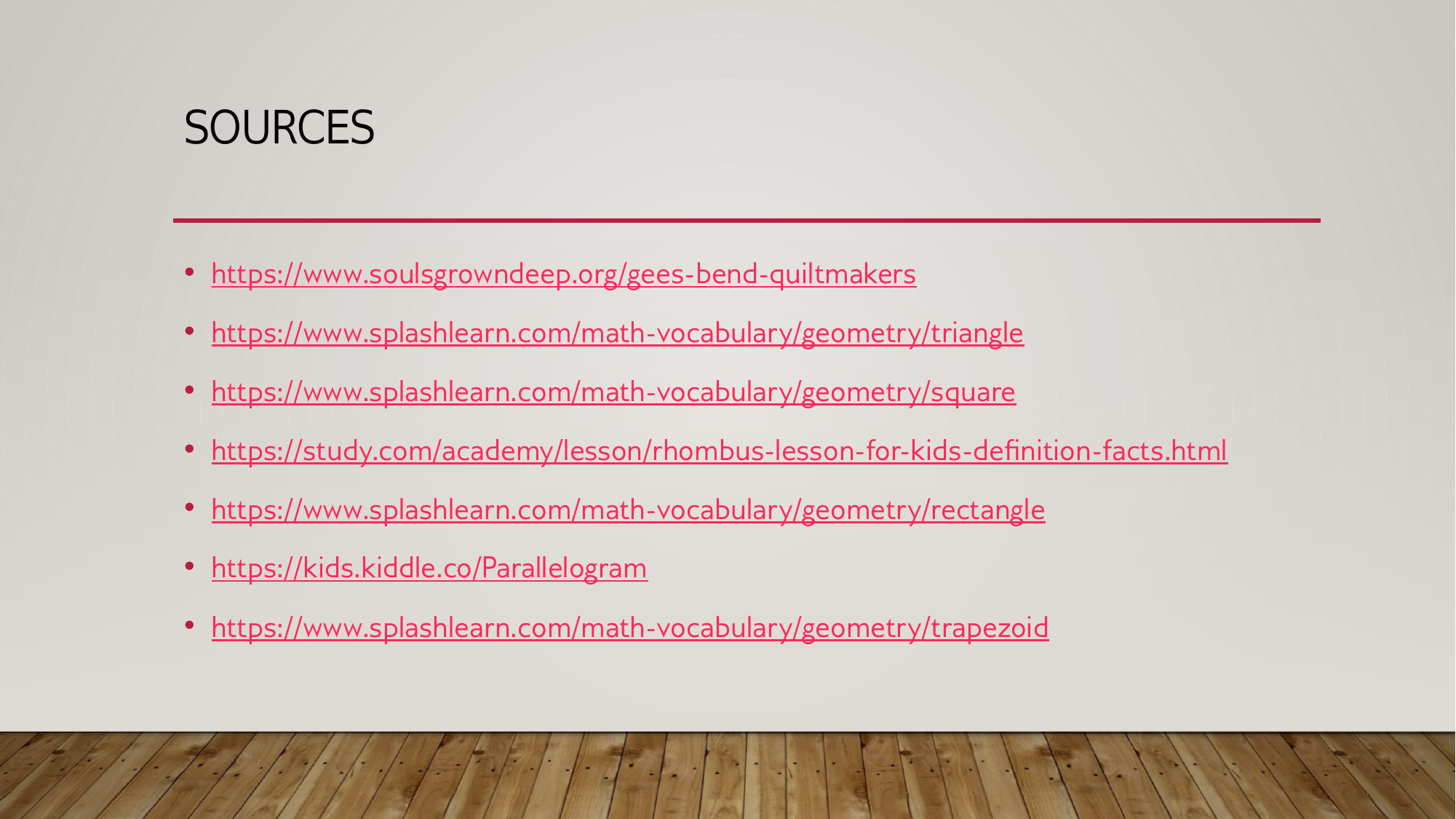

# Sources
https://www.soulsgrowndeep.org/gees-bend-quiltmakers
https://www.splashlearn.com/math-vocabulary/geometry/triangle
https://www.splashlearn.com/math-vocabulary/geometry/square
https://study.com/academy/lesson/rhombus-lesson-for-kids-definition-facts.html
https://www.splashlearn.com/math-vocabulary/geometry/rectangle
https://kids.kiddle.co/Parallelogram
https://www.splashlearn.com/math-vocabulary/geometry/trapezoid